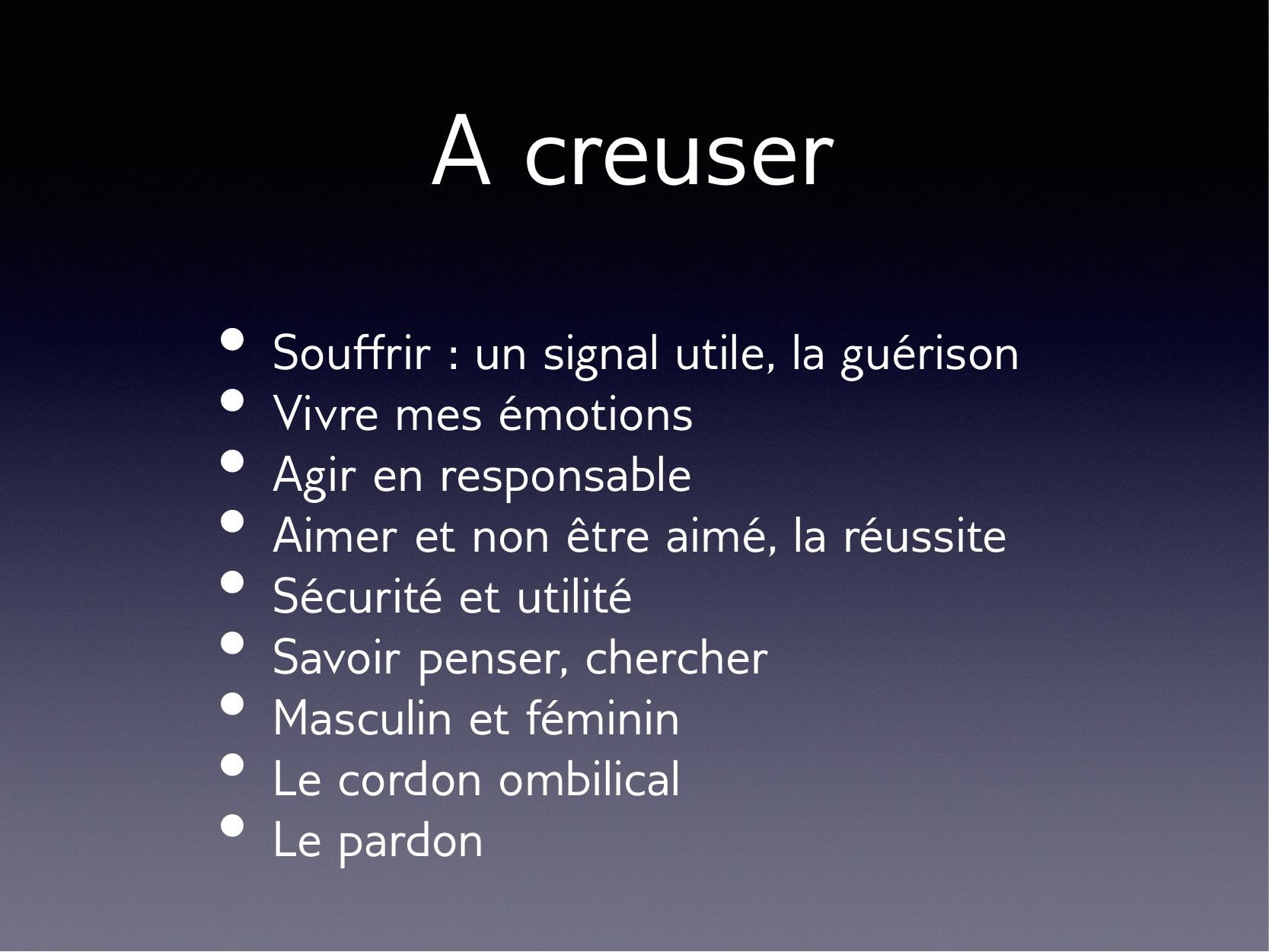

# A creuser
Souffrir : un signal utile, la guérison
Vivre mes émotions
Agir en responsable
Aimer et non être aimé, la réussite
Sécurité et utilité
Savoir penser, chercher
Masculin et féminin
Le cordon ombilical
Le pardon